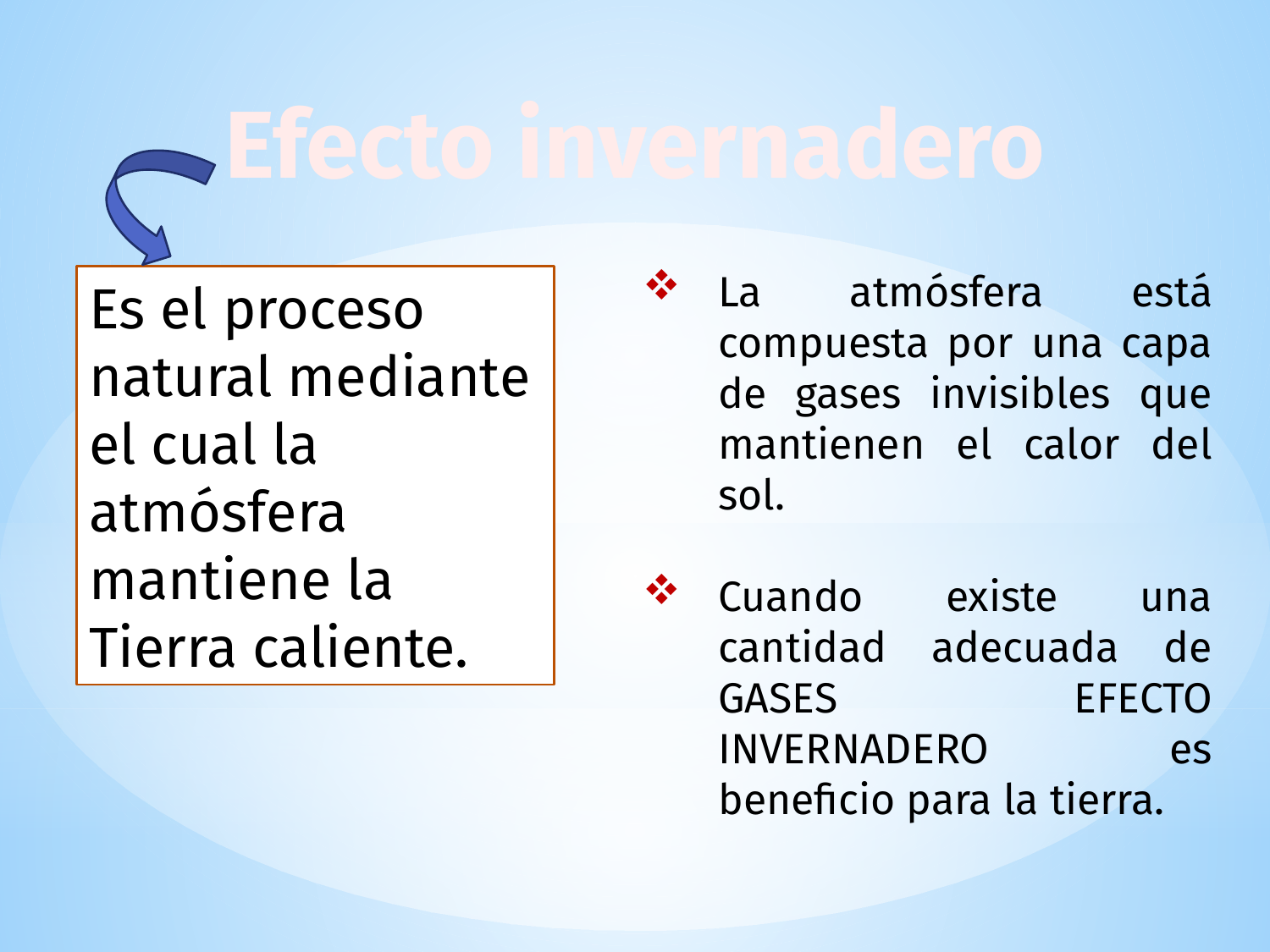

Efecto invernadero

La atmósfera está compuesta por una capa de gases invisibles que mantienen el calor del sol.

Cuando existe una cantidad adecuada de GASES EFECTO INVERNADERO es beneficio para la tierra.
Es el proceso natural mediante el cual la atmósfera mantiene la Tierra caliente.